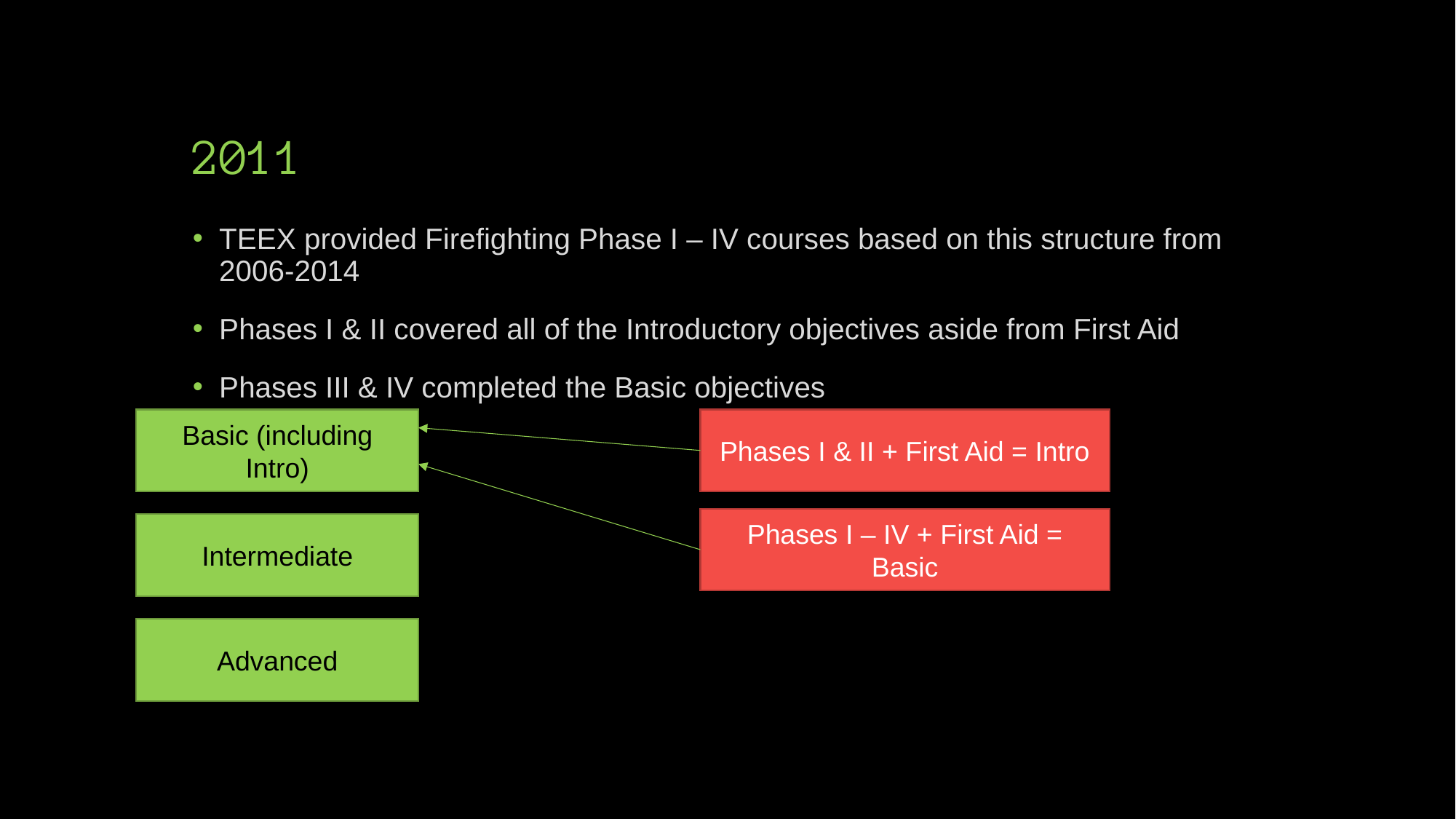

# 2011
TEEX provided Firefighting Phase I – IV courses based on this structure from 2006-2014
Phases I & II covered all of the Introductory objectives aside from First Aid
Phases III & IV completed the Basic objectives
Basic (including Intro)
Phases I & II + First Aid = Intro
Phases I – IV + First Aid = Basic
Intermediate
Advanced